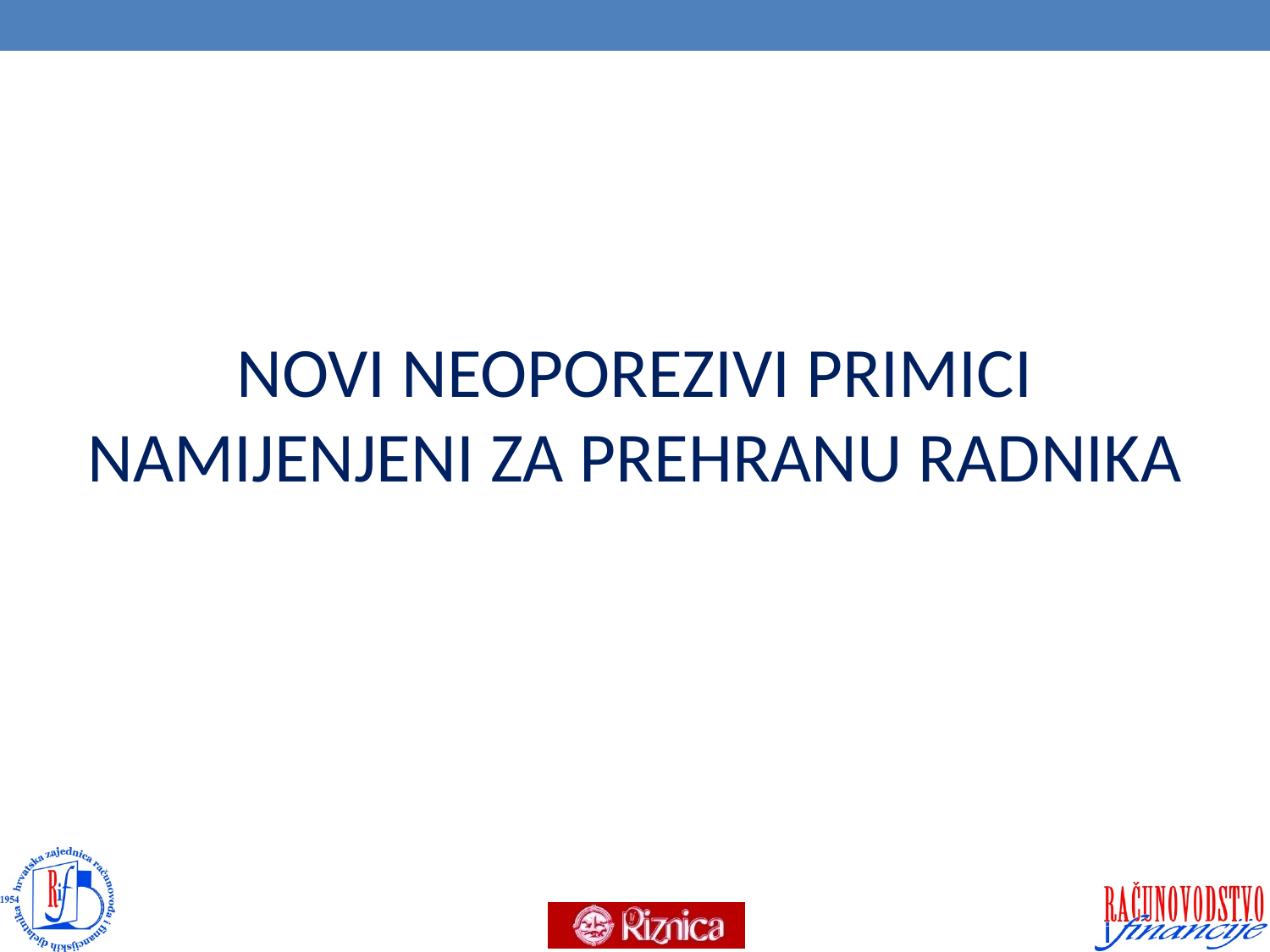

#

NOVI NEOPOREZIVI PRIMICI NAMIJENJENI ZA PREHRANU RADNIKA